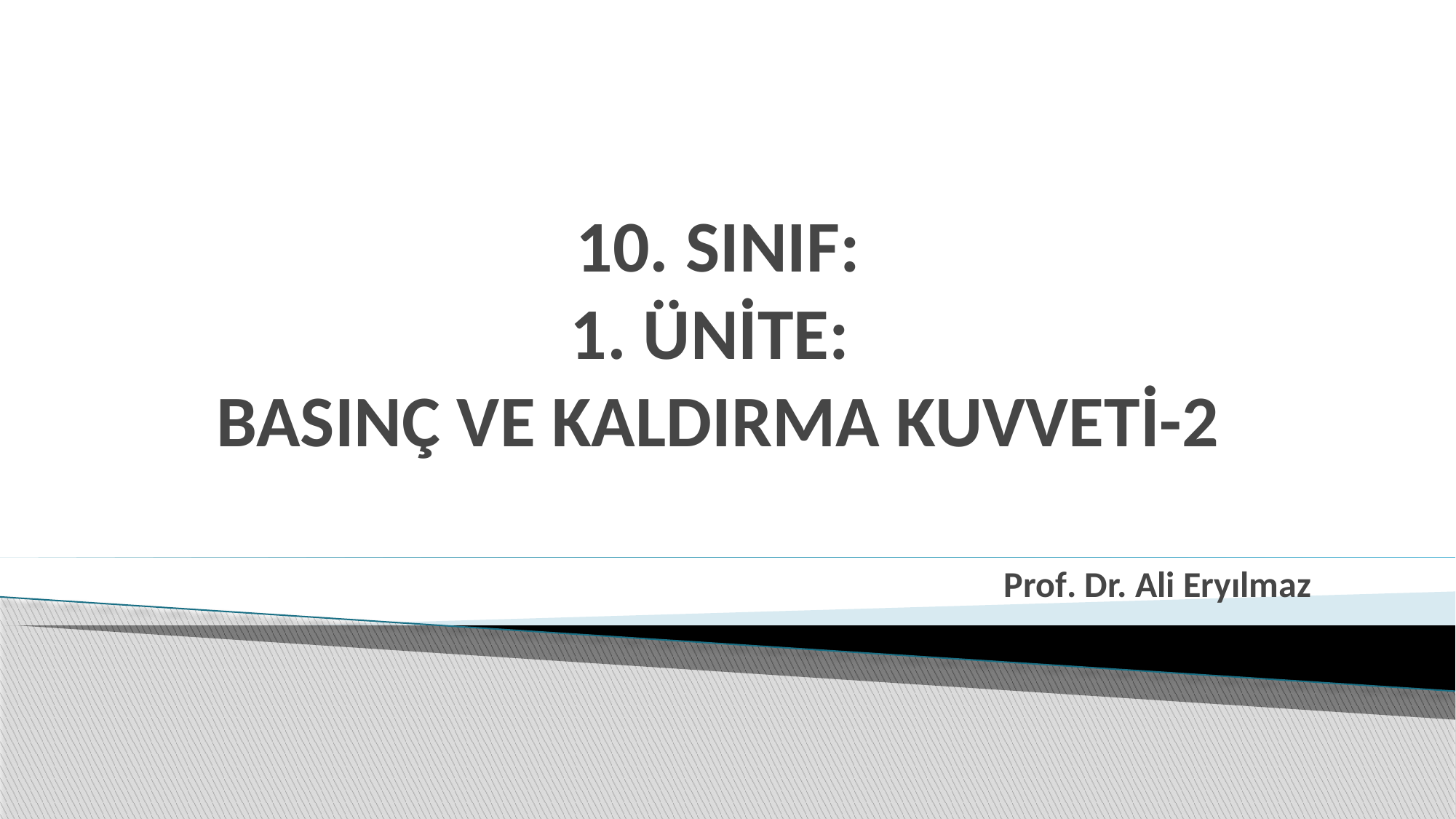

# 10. SINIF: 1. ÜNİTE: BASINÇ VE KALDIRMA KUVVETİ-2
Prof. Dr. Ali Eryılmaz